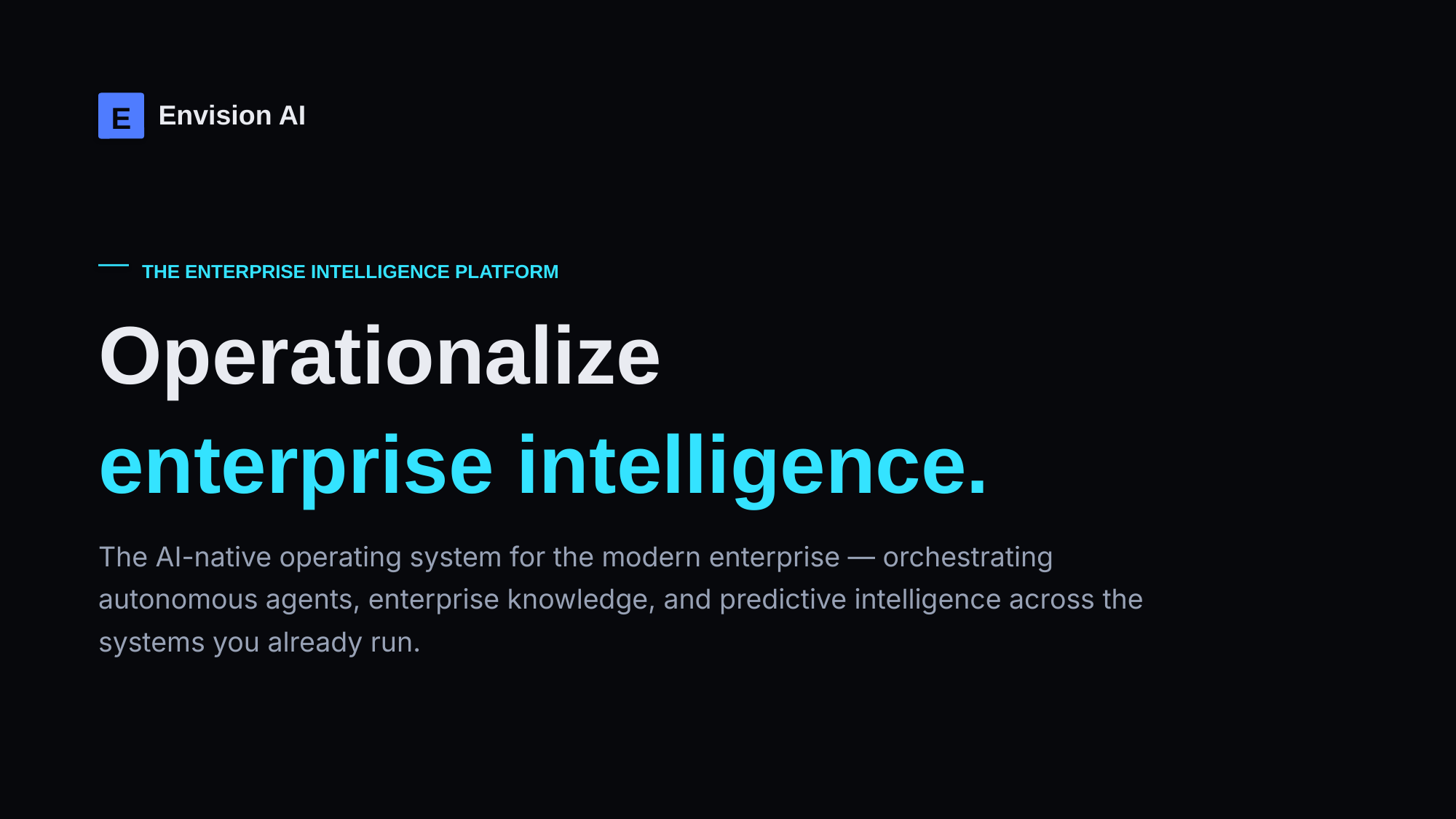

E

Envision AI
THE ENTERPRISE INTELLIGENCE PLATFORM

Operationalize
enterprise intelligence.
The AI-native operating system for the modern enterprise — orchestrating autonomous agents, enterprise knowledge, and predictive intelligence across the systems you already run.